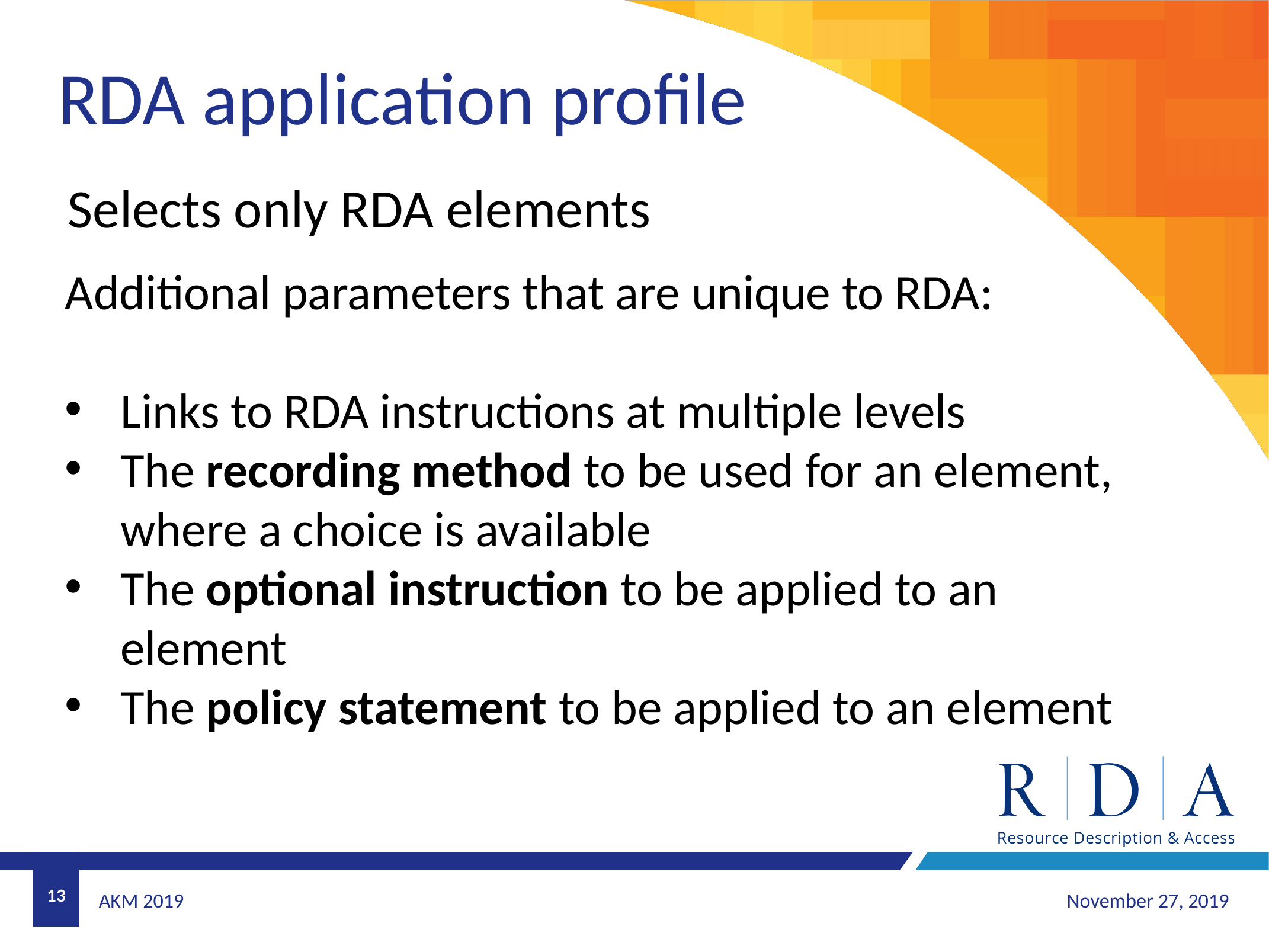

RDA application profile
Selects only RDA elements
Additional parameters that are unique to RDA:

Links to RDA instructions at multiple levels
The recording method to be used for an element, where a choice is available
The optional instruction to be applied to an element
The policy statement to be applied to an element
13
November 27, 2019